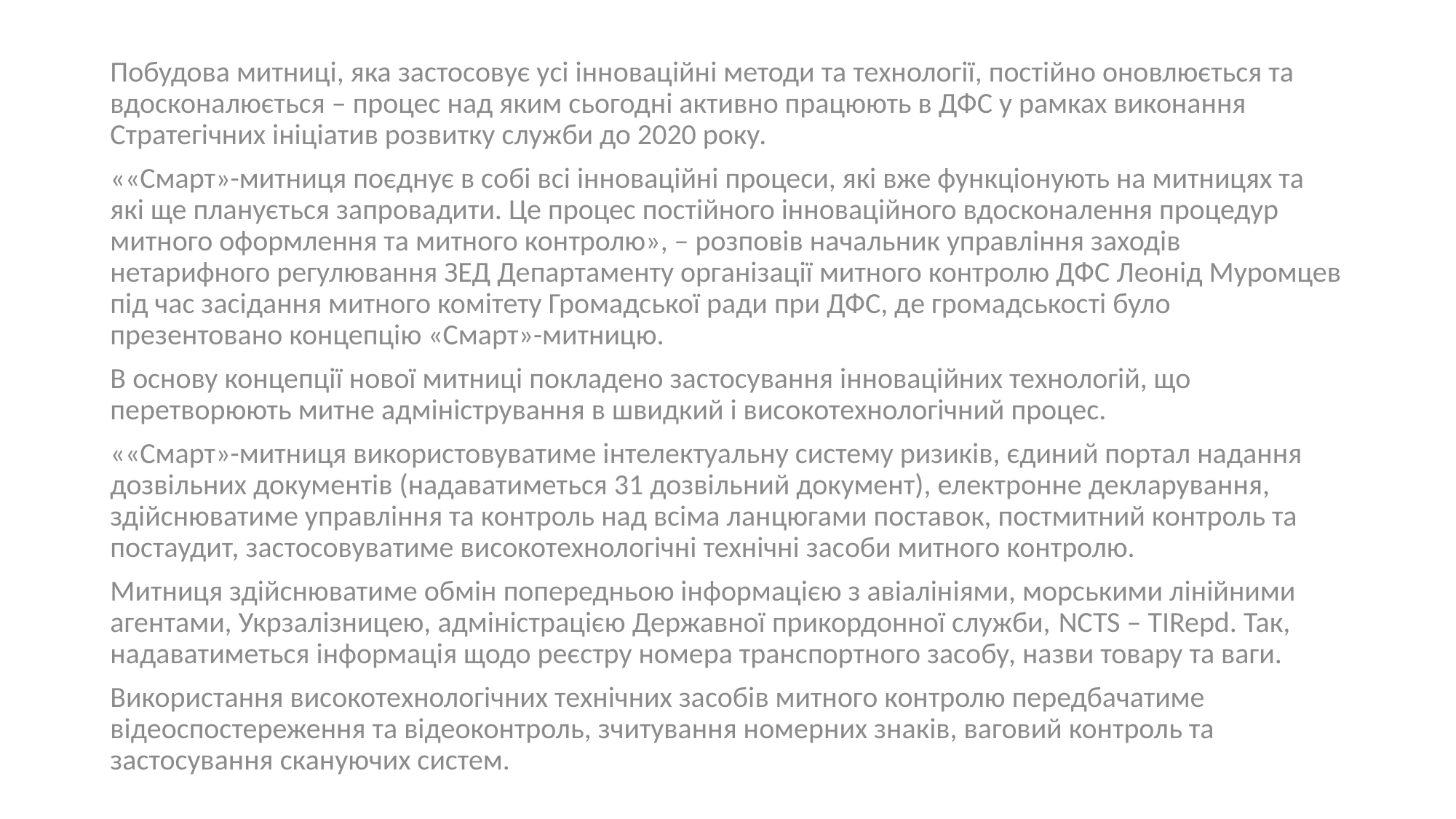

Побудова митниці, яка застосовує усі інноваційні методи та технології, постійно оновлюється та вдосконалюється – процес над яким сьогодні активно працюють в ДФС у рамках виконання Стратегічних ініціатив розвитку служби до 2020 року.
««Смарт»-митниця поєднує в собі всі інноваційні процеси, які вже функціонують на митницях та які ще планується запровадити. Це процес постійного інноваційного вдосконалення процедур митного оформлення та митного контролю», – розповів начальник управління заходів нетарифного регулювання ЗЕД Департаменту організації митного контролю ДФС Леонід Муромцев під час засідання митного комітету Громадської ради при ДФС, де громадськості було презентовано концепцію «Смарт»-митницю.
В основу концепції нової митниці покладено застосування інноваційних технологій, що перетворюють митне адміністрування в швидкий і високотехнологічний процес.
««Смарт»-митниця використовуватиме інтелектуальну систему ризиків, єдиний портал надання дозвільних документів (надаватиметься 31 дозвільний документ), електронне декларування, здійснюватиме управління та контроль над всіма ланцюгами поставок, постмитний контроль та постаудит, застосовуватиме високотехнологічні технічні засоби митного контролю.
Митниця здійснюватиме обмін попередньою інформацією з авіалініями, морськими лінійними агентами, Укрзалізницею, адміністрацією Державної прикордонної служби, NCTS – TIRepd. Так, надаватиметься інформація щодо реєстру номера транспортного засобу, назви товару та ваги.
Використання високотехнологічних технічних засобів митного контролю передбачатиме відеоспостереження та відеоконтроль, зчитування номерних знаків, ваговий контроль та застосування скануючих систем.